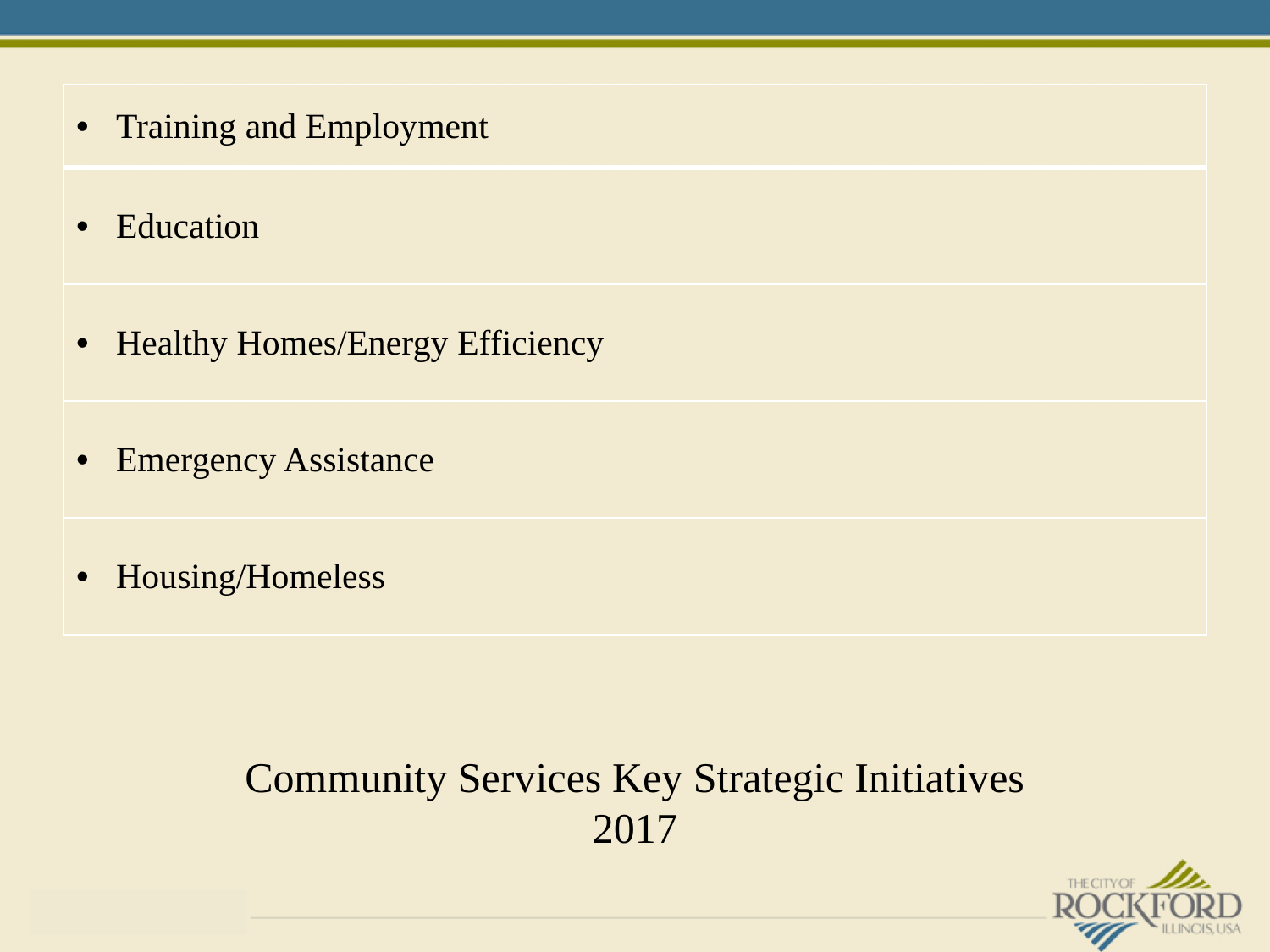

| Training and Employment |
| --- |
| Education |
| Healthy Homes/Energy Efficiency |
| Emergency Assistance |
| Housing/Homeless |
# Community Services Key Strategic Initiatives 2017